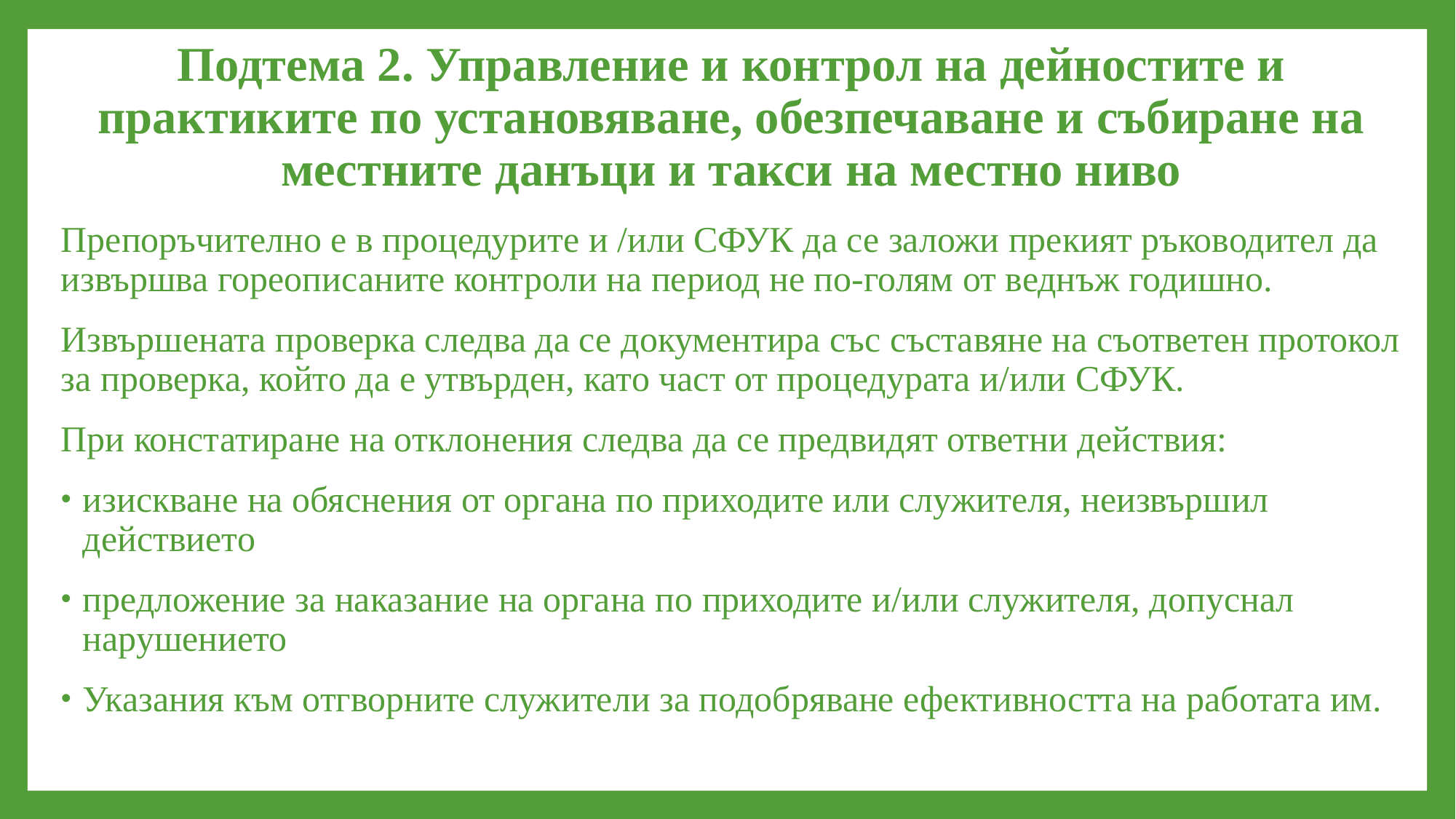

# Подтема 2. Управление и контрол на дейностите и практиките по установяване, обезпечаване и събиране на местните данъци и такси на местно ниво
Препоръчително е в процедурите и /или СФУК да се заложи прекият ръководител да извършва гореописаните контроли на период не по-голям от веднъж годишно.
Извършената проверка следва да се документира със съставяне на съответен протокол за проверка, който да е утвърден, като част от процедурата и/или СФУК.
При констатиране на отклонения следва да се предвидят ответни действия:
изискване на обяснения от органа по приходите или служителя, неизвършил действието
предложение за наказание на органа по приходите и/или служителя, допуснал нарушението
Указания към отгворните служители за подобряване ефективността на работата им.